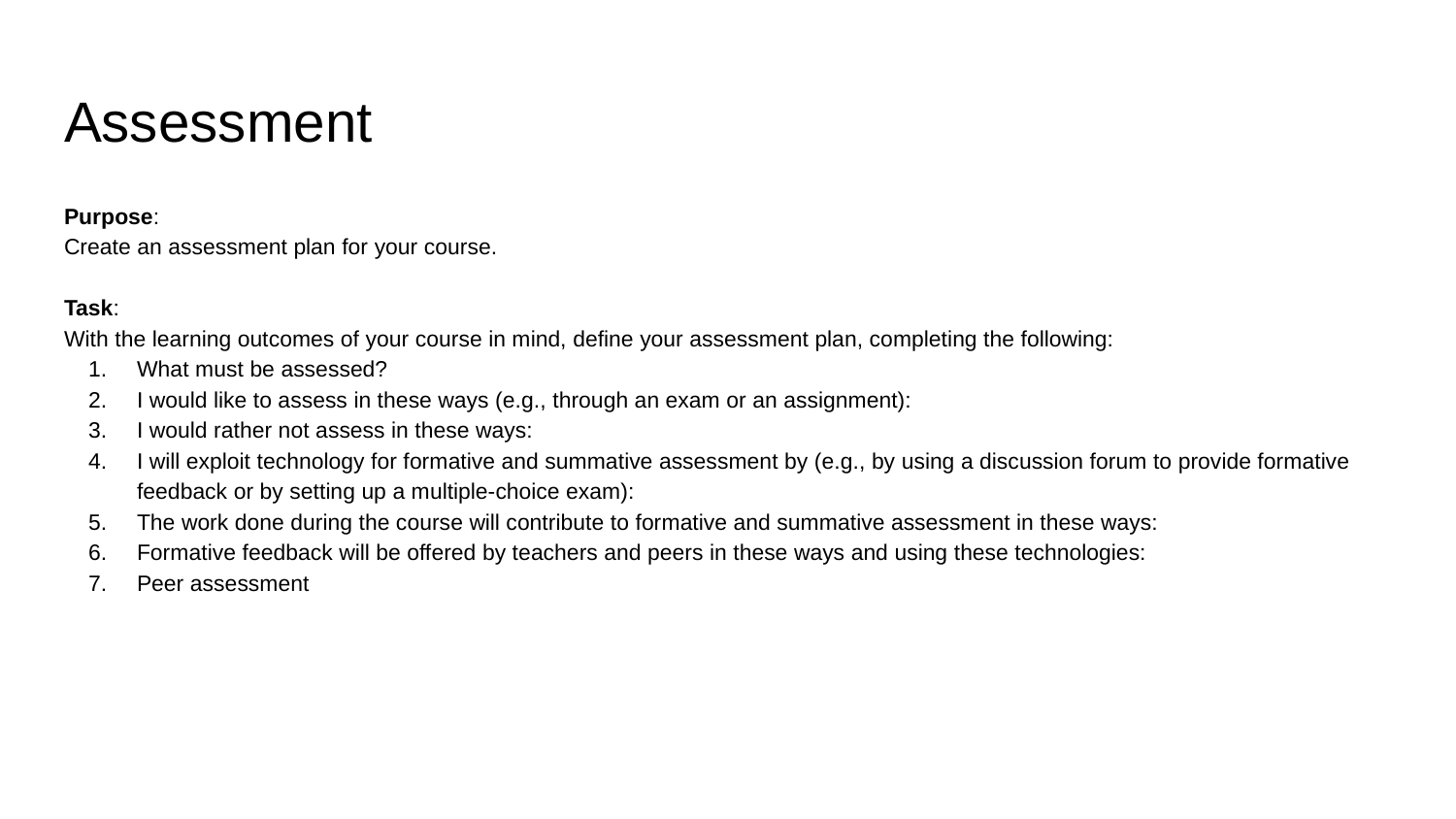

# Assessment
Purpose:
Create an assessment plan for your course.

Task:
With the learning outcomes of your course in mind, define your assessment plan, completing the following:
What must be assessed?
I would like to assess in these ways (e.g., through an exam or an assignment):
I would rather not assess in these ways:
I will exploit technology for formative and summative assessment by (e.g., by using a discussion forum to provide formative feedback or by setting up a multiple-choice exam):
The work done during the course will contribute to formative and summative assessment in these ways:
Formative feedback will be offered by teachers and peers in these ways and using these technologies:
Peer assessment